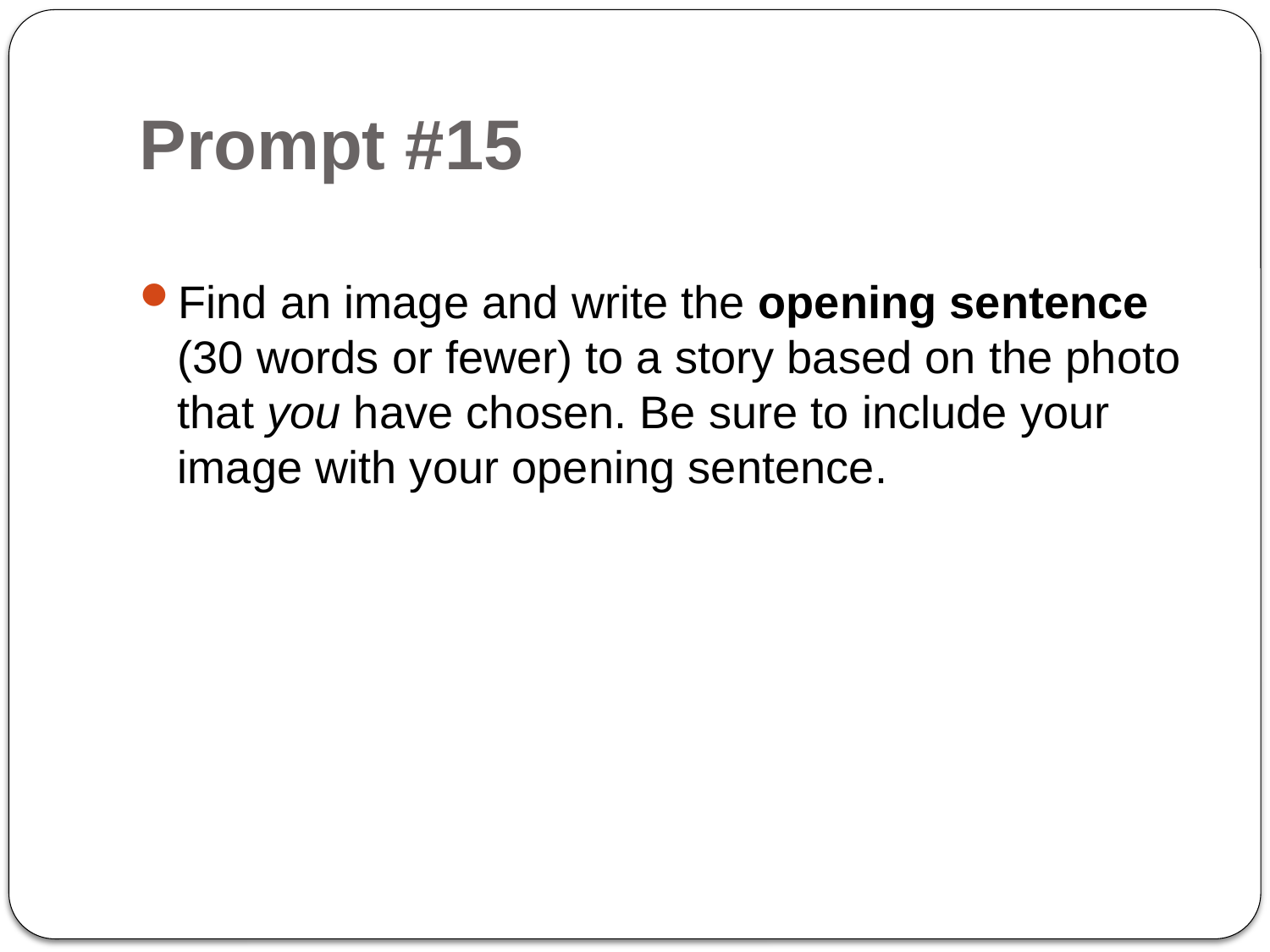

# Prompt #15

Find an image and write the opening sentence (30 words or fewer) to a story based on the photo that you have chosen. Be sure to include your image with your opening sentence.